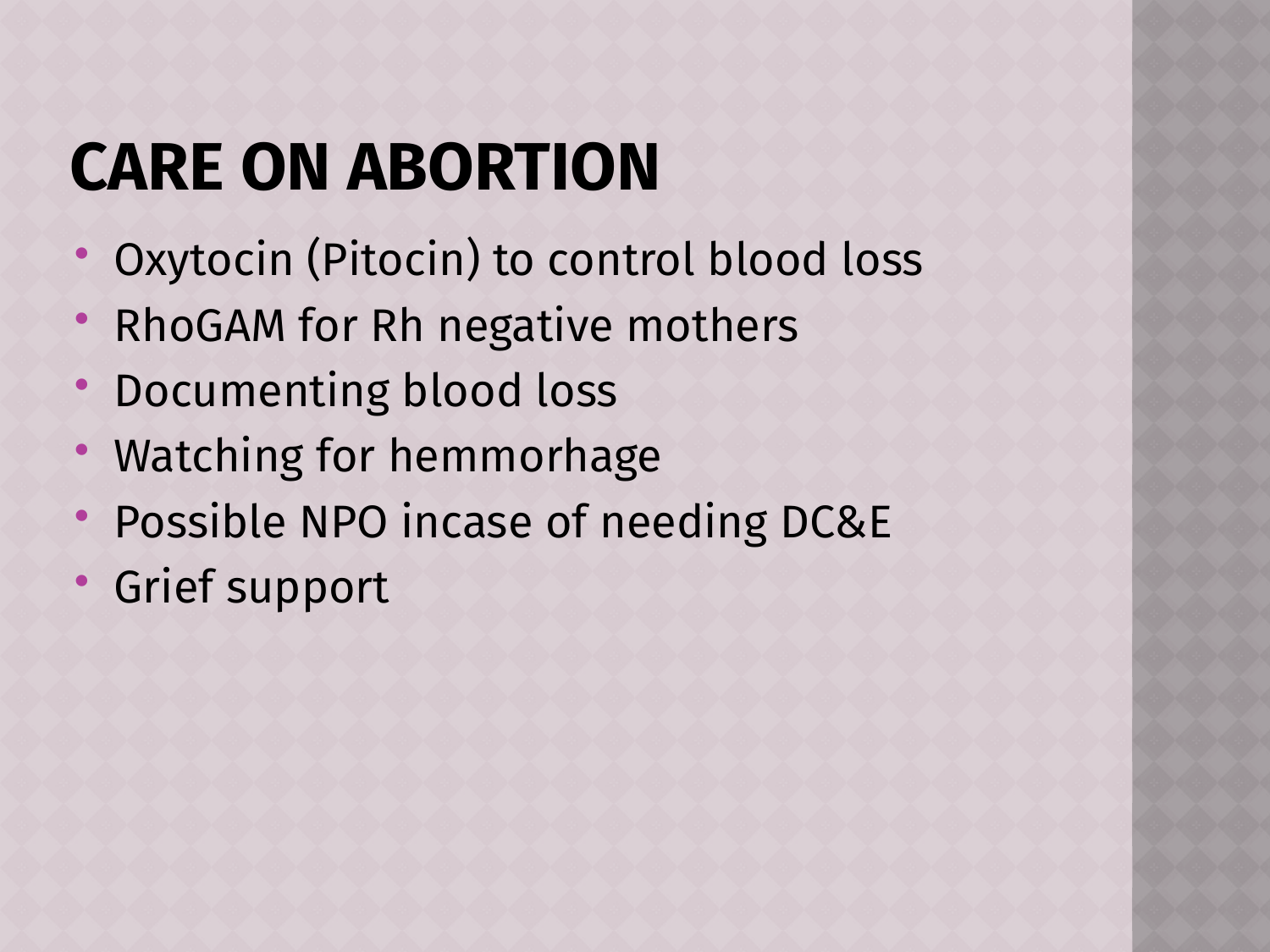

# Care on Abortion
Oxytocin (Pitocin) to control blood loss
RhoGAM for Rh negative mothers
Documenting blood loss
Watching for hemmorhage
Possible NPO incase of needing DC&E
Grief support